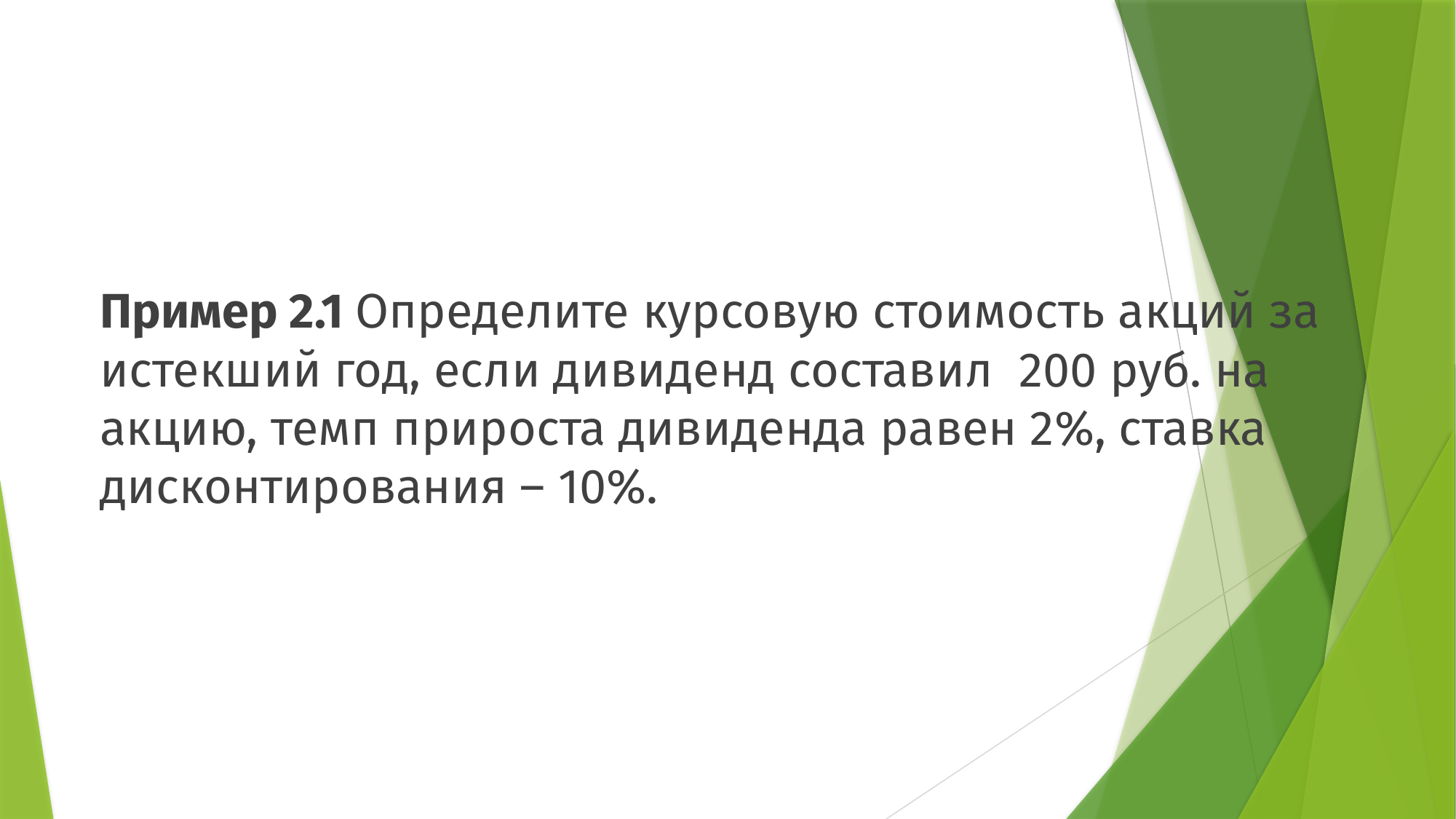

Пример 2.1 Определите курсовую стоимость акций за истекший год, если дивиденд составил  200 руб. на акцию, темп прироста дивиденда равен 2%, ставка дисконтирования – 10%.